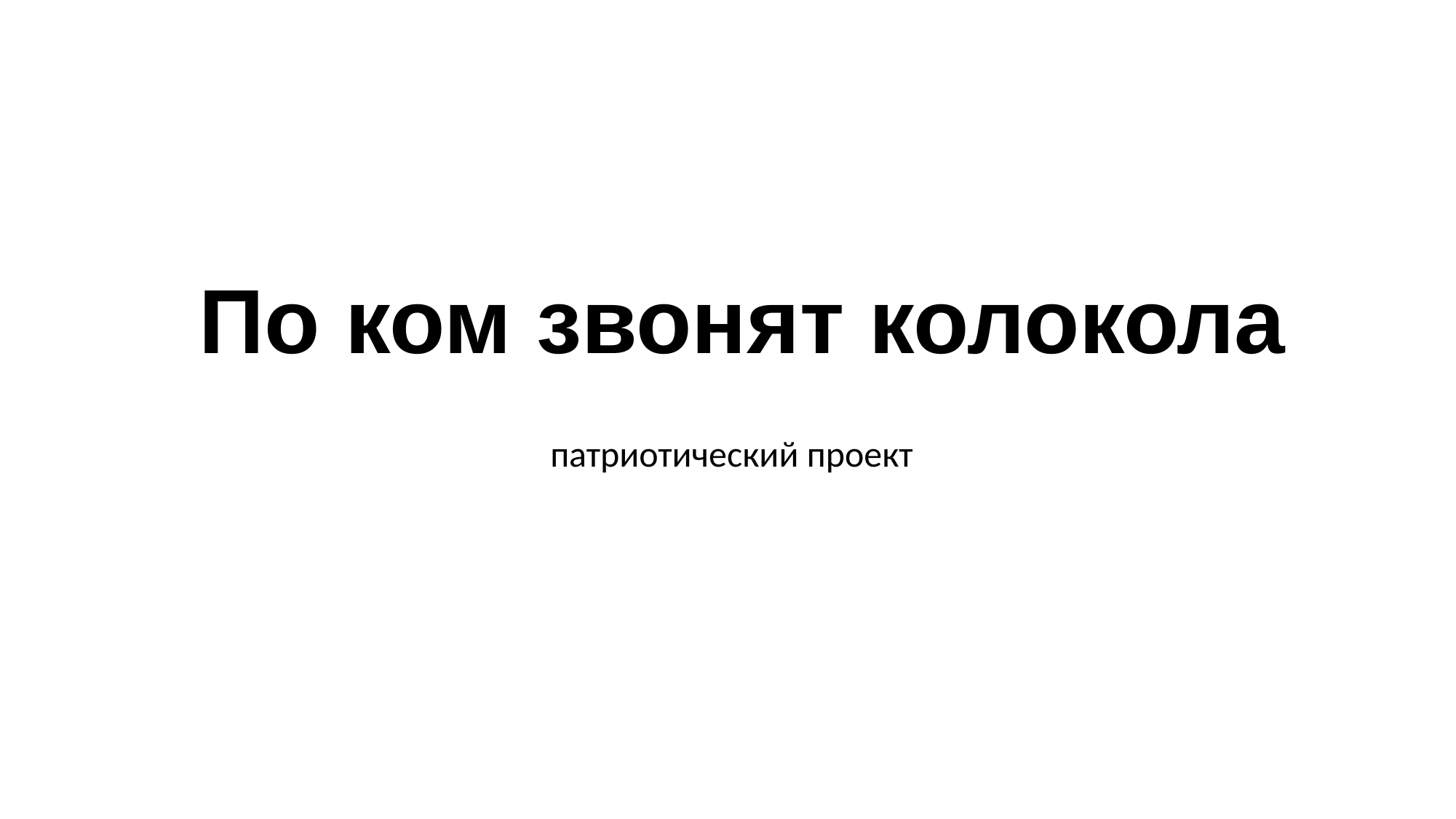

# По ком звонят колокола
 патриотический проект